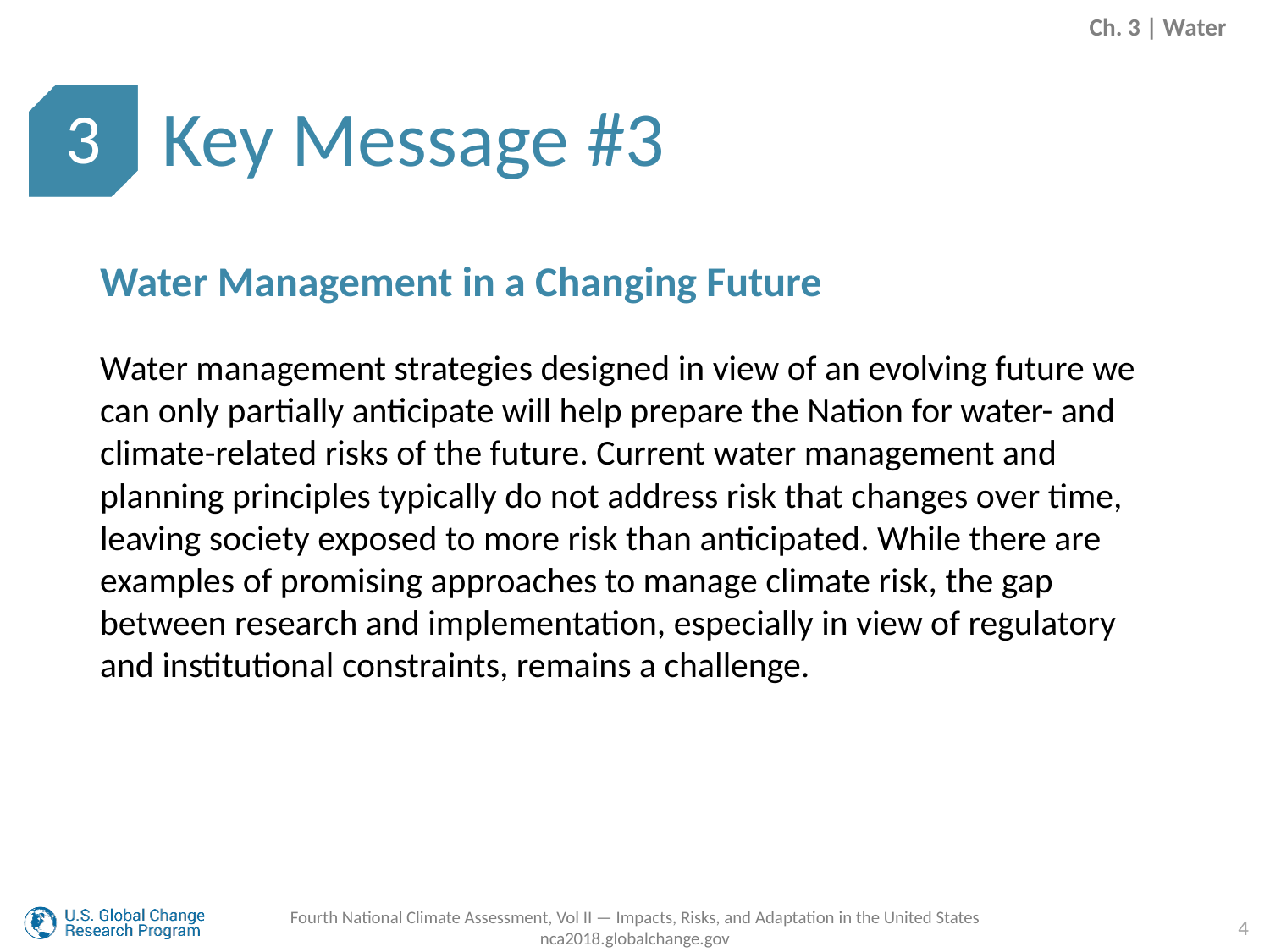

Ch. 3 | Water
Key Message #3
3
Water Management in a Changing Future
Water management strategies designed in view of an evolving future we can only partially anticipate will help prepare the Nation for water- and climate-related risks of the future. Current water management and planning principles typically do not address risk that changes over time, leaving society exposed to more risk than anticipated. While there are examples of promising approaches to manage climate risk, the gap between research and implementation, especially in view of regulatory and institutional constraints, remains a challenge.